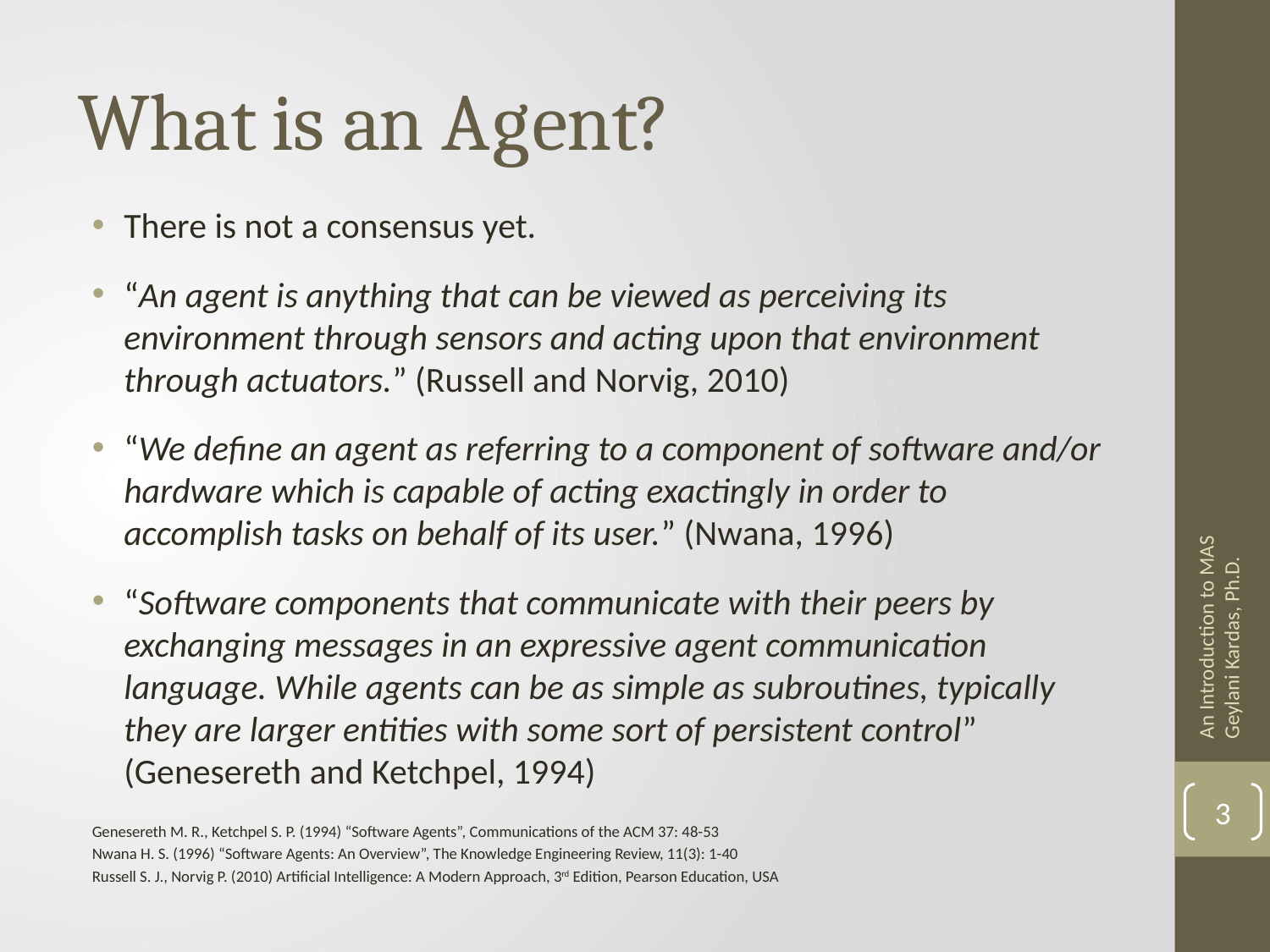

# What is an Agent?
There is not a consensus yet.
“An agent is anything that can be viewed as perceiving its environment through sensors and acting upon that environment through actuators.” (Russell and Norvig, 2010)
“We define an agent as referring to a component of software and/or hardware which is capable of acting exactingly in order to accomplish tasks on behalf of its user.” (Nwana, 1996)
“Software components that communicate with their peers by exchanging messages in an expressive agent communication language. While agents can be as simple as subroutines, typically they are larger entities with some sort of persistent control” (Genesereth and Ketchpel, 1994)
An Introduction to MAS        Geylani Kardas, Ph.D.
3
Genesereth M. R., Ketchpel S. P. (1994) “Software Agents”, Communications of the ACM 37: 48-53
Nwana H. S. (1996) “Software Agents: An Overview”, The Knowledge Engineering Review, 11(3): 1-40
Russell S. J., Norvig P. (2010) Artificial Intelligence: A Modern Approach, 3rd Edition, Pearson Education, USA